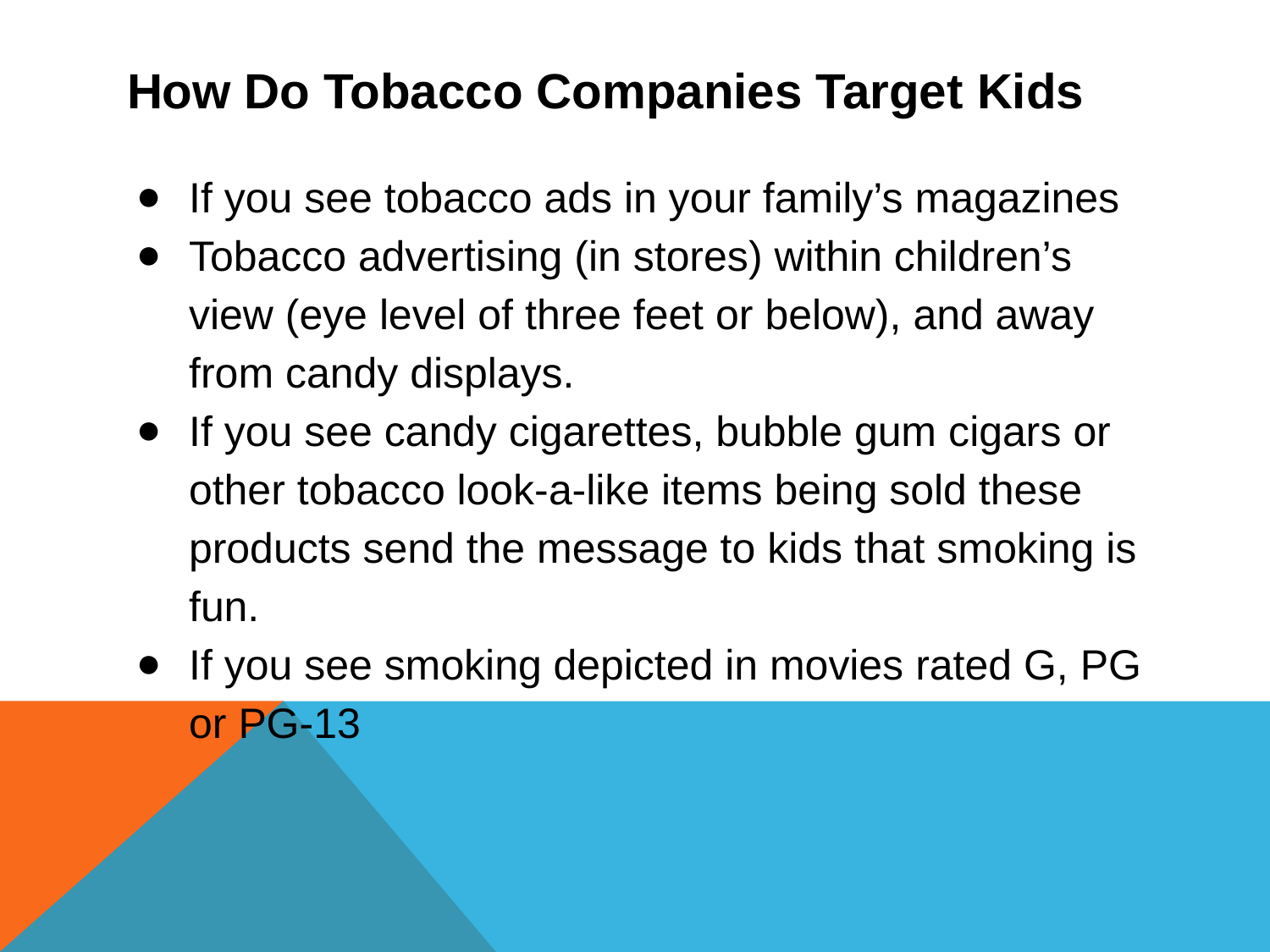

# How Do Tobacco Companies Target Kids
If you see tobacco ads in your family’s magazines
Tobacco advertising (in stores) within children’s view (eye level of three feet or below), and away from candy displays.
If you see candy cigarettes, bubble gum cigars or other tobacco look-a-like items being sold these products send the message to kids that smoking is fun.
If you see smoking depicted in movies rated G, PG or PG-13